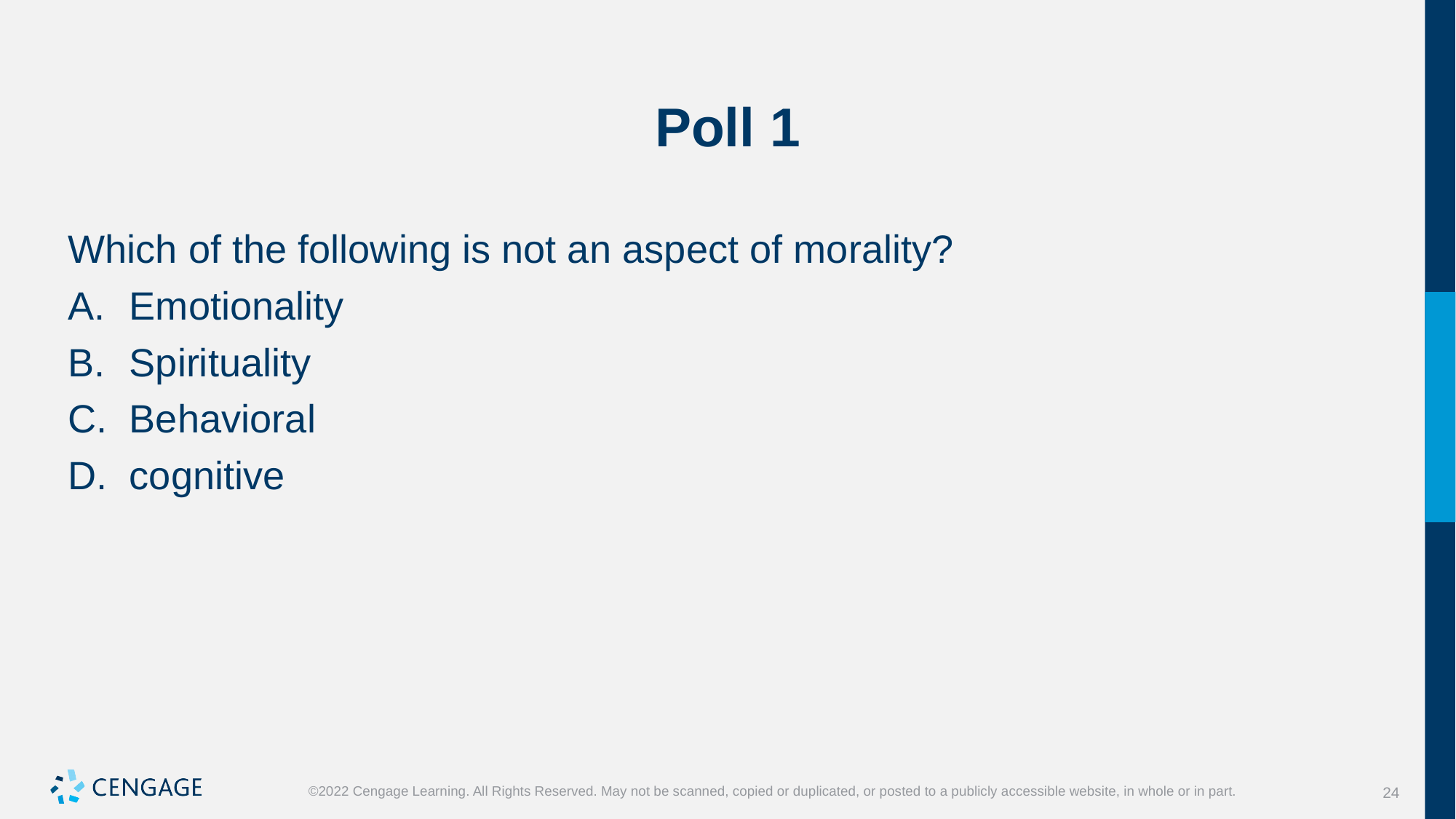

# Poll 1
Which of the following is not an aspect of morality?
Emotionality
Spirituality
Behavioral
cognitive